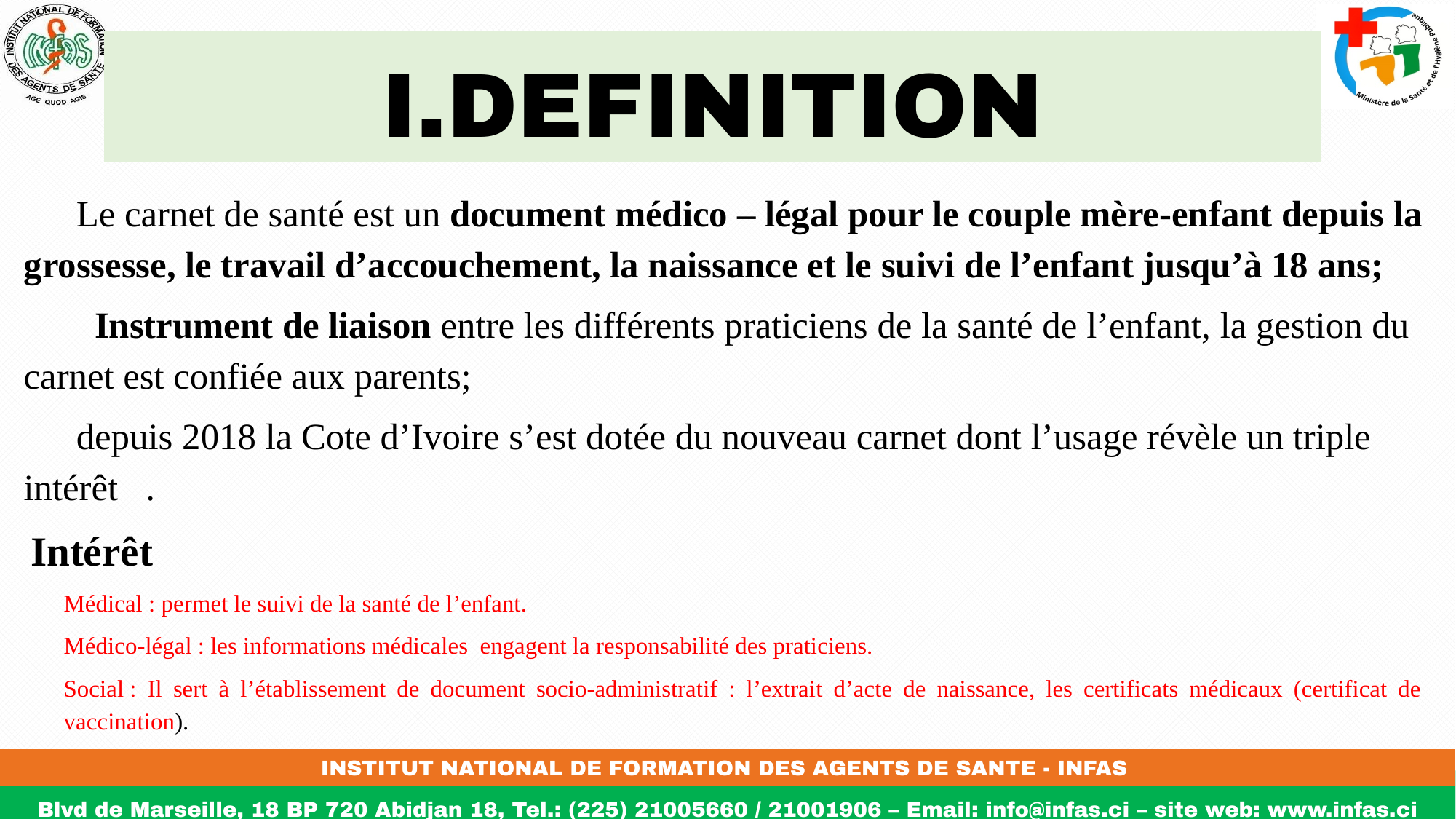

# I.DEFINITION
Le carnet de santé est un document médico – légal pour le couple mère-enfant depuis la grossesse, le travail d’accouchement, la naissance et le suivi de l’enfant jusqu’à 18 ans;
  Instrument de liaison entre les différents praticiens de la santé de l’enfant, la gestion du carnet est confiée aux parents;
depuis 2018 la Cote d’Ivoire s’est dotée du nouveau carnet dont l’usage révèle un triple intérêt   .
 Intérêt
Médical : permet le suivi de la santé de l’enfant.
Médico-légal : les informations médicales  engagent la responsabilité des praticiens.
Social : Il sert à l’établissement de document socio-administratif : l’extrait d’acte de naissance, les certificats médicaux (certificat de vaccination).